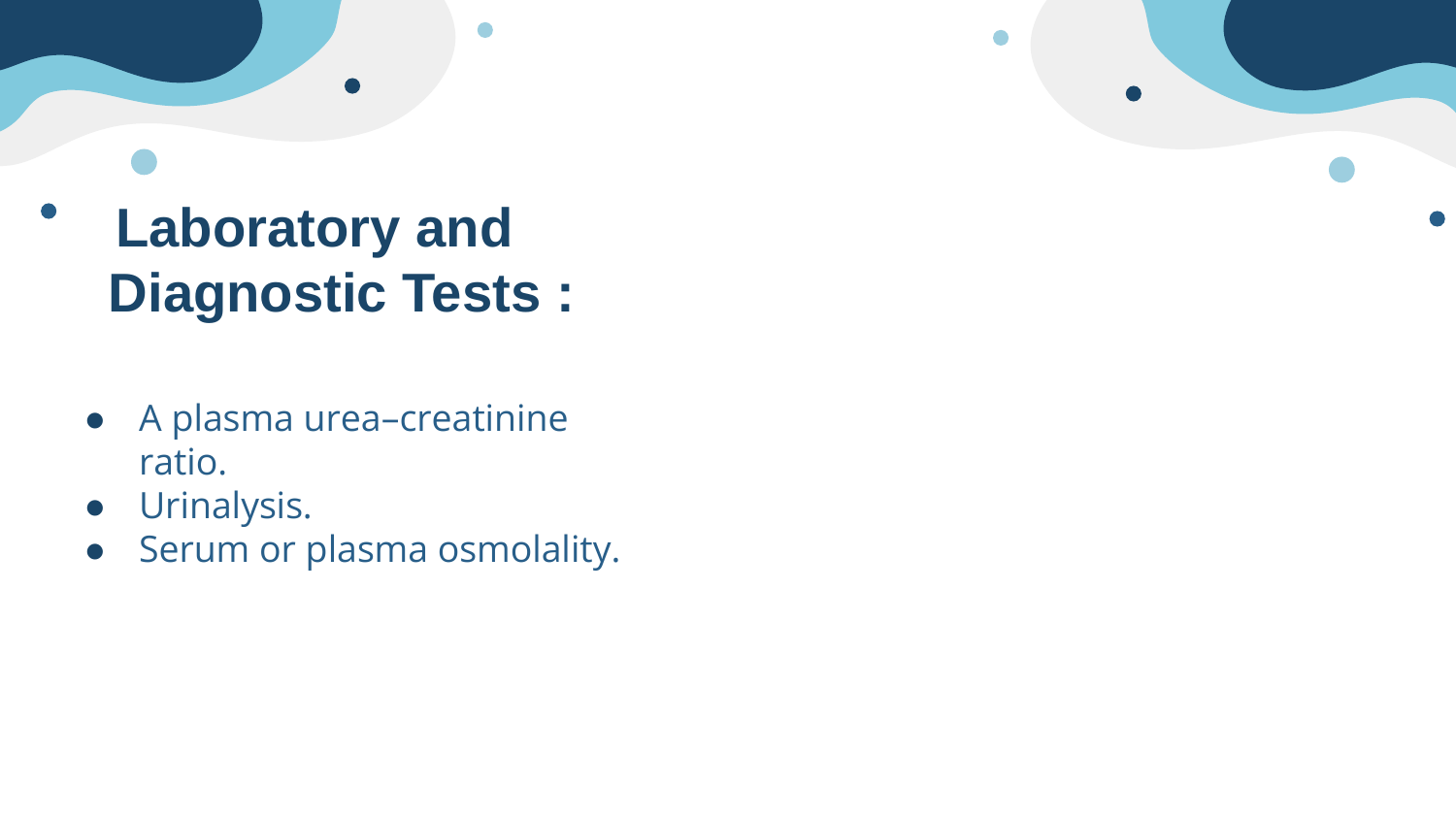

Laboratory and Diagnostic Tests :
A plasma urea–creatinine ratio.
Urinalysis.
Serum or plasma osmolality.